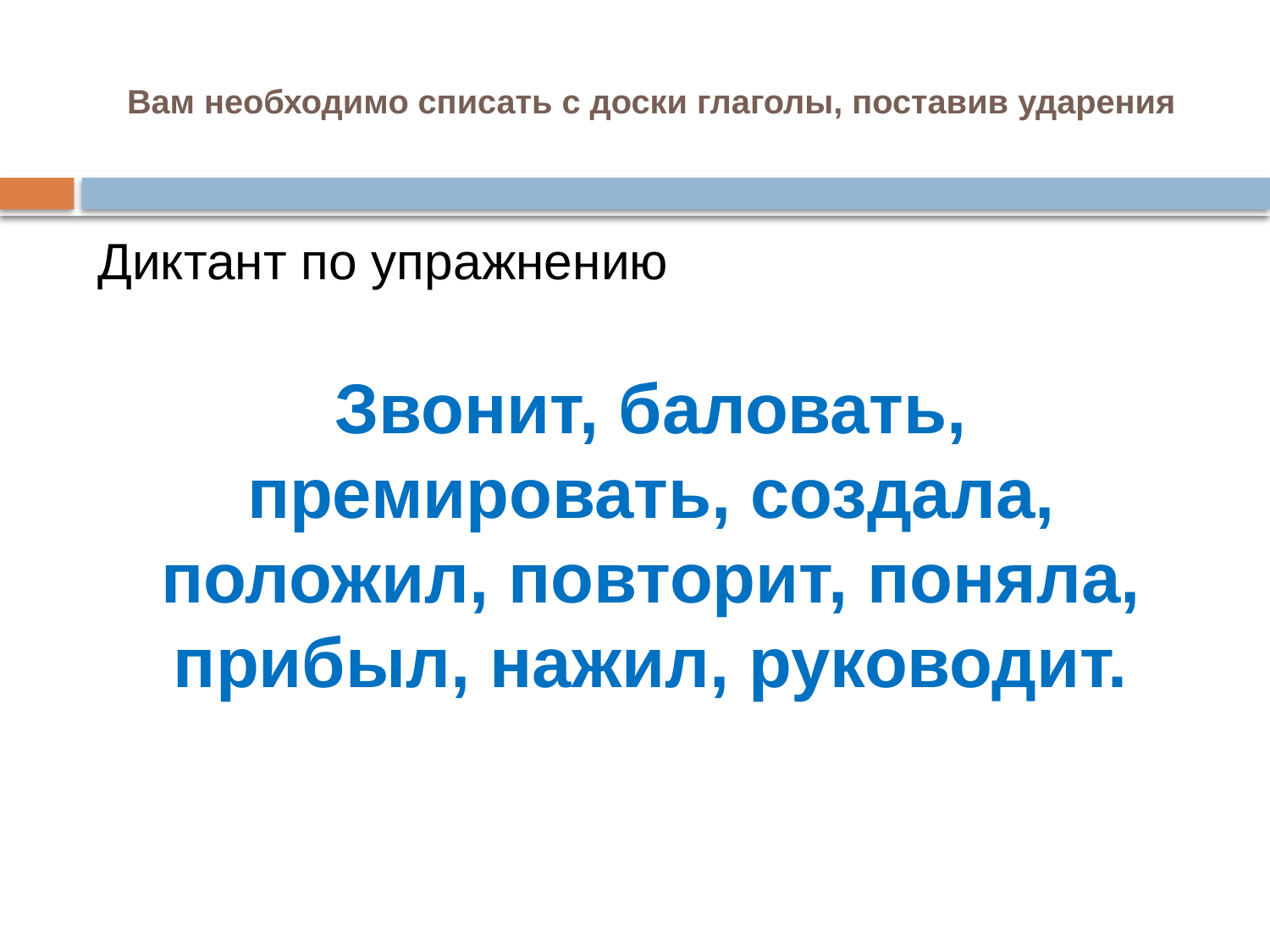

# Вам необходимо списать с доски глаголы, поставив ударения
Диктант по упражнению
Звонит, баловать, премировать, создала, положил, повторит, поняла, прибыл, нажил, руководит.